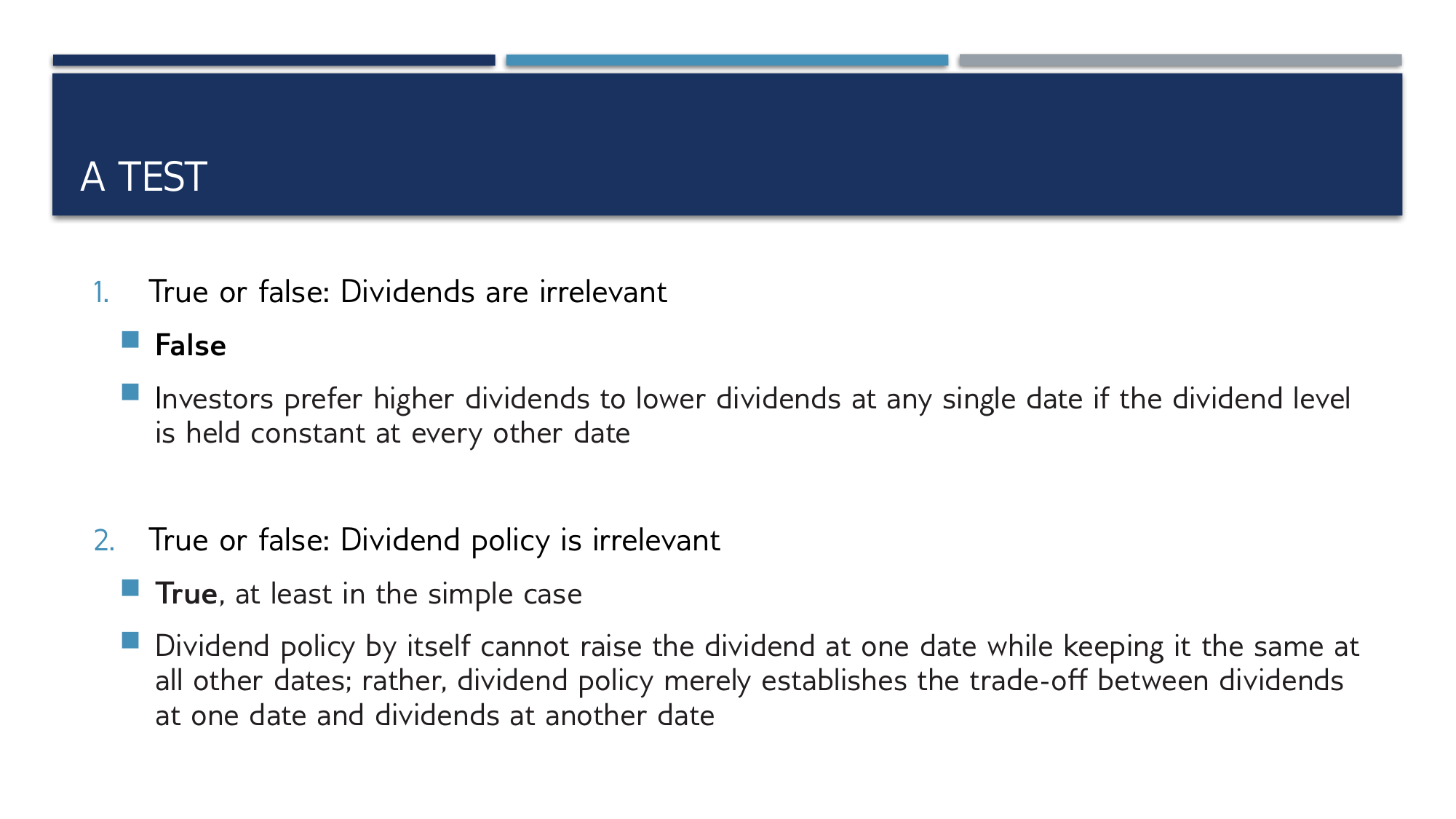

# A test
True or false: Dividends are irrelevant
False
Investors prefer higher dividends to lower dividends at any single date if the dividend level is held constant at every other date

True or false: Dividend policy is irrelevant
True, at least in the simple case
Dividend policy by itself cannot raise the dividend at one date while keeping it the same at all other dates; rather, dividend policy merely establishes the trade-off between dividends at one date and dividends at another date